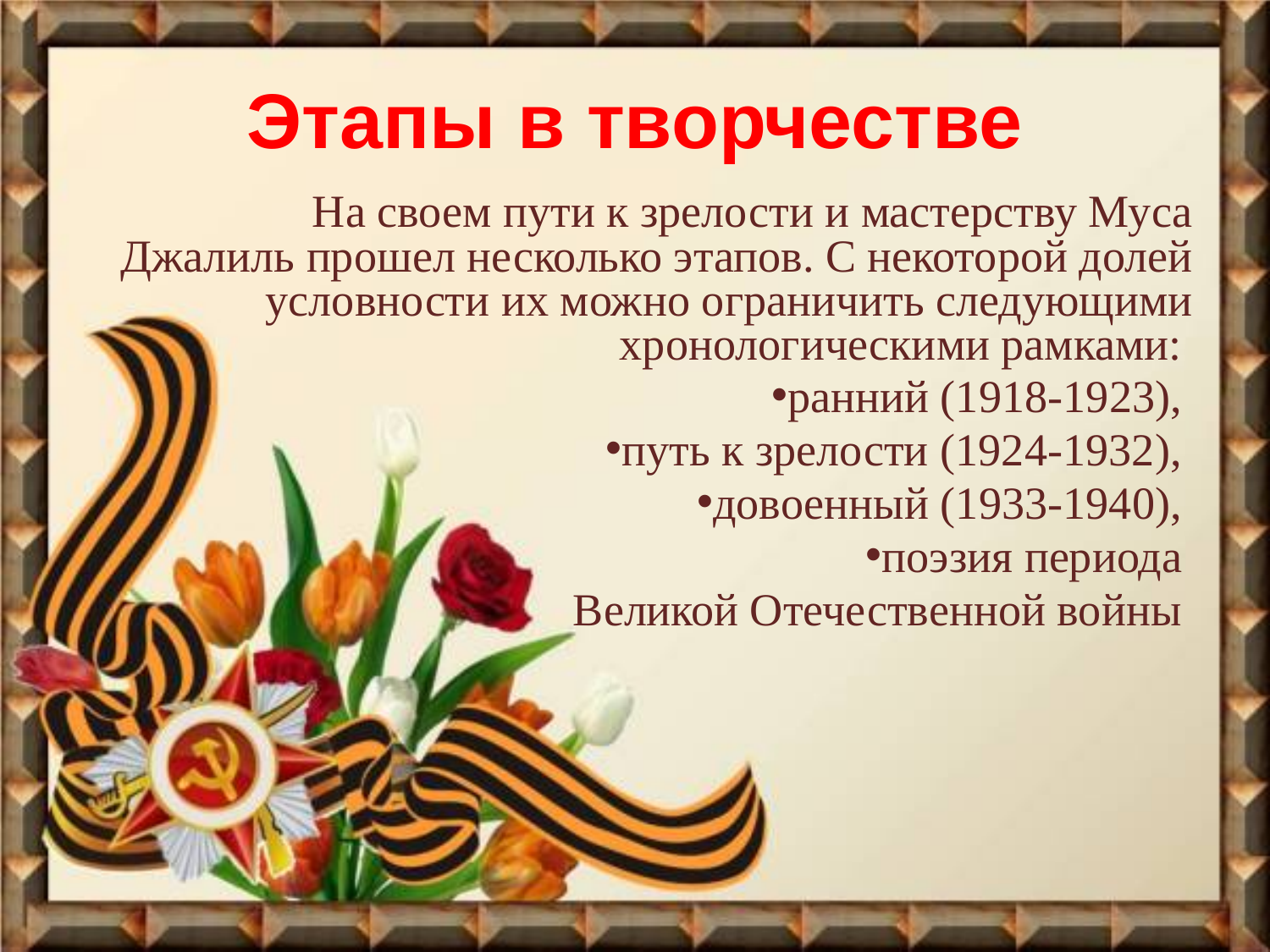

# Этапы в творчестве
На своем пути к зрелости и мастерству Муса Джалиль прошел несколько этапов. С некоторой долей условности их можно ограничить следующими хронологическими рамками:
ранний (1918-1923),
путь к зрелости (1924-1932),
довоенный (1933-1940),
поэзия периода
Великой Отечественной войны